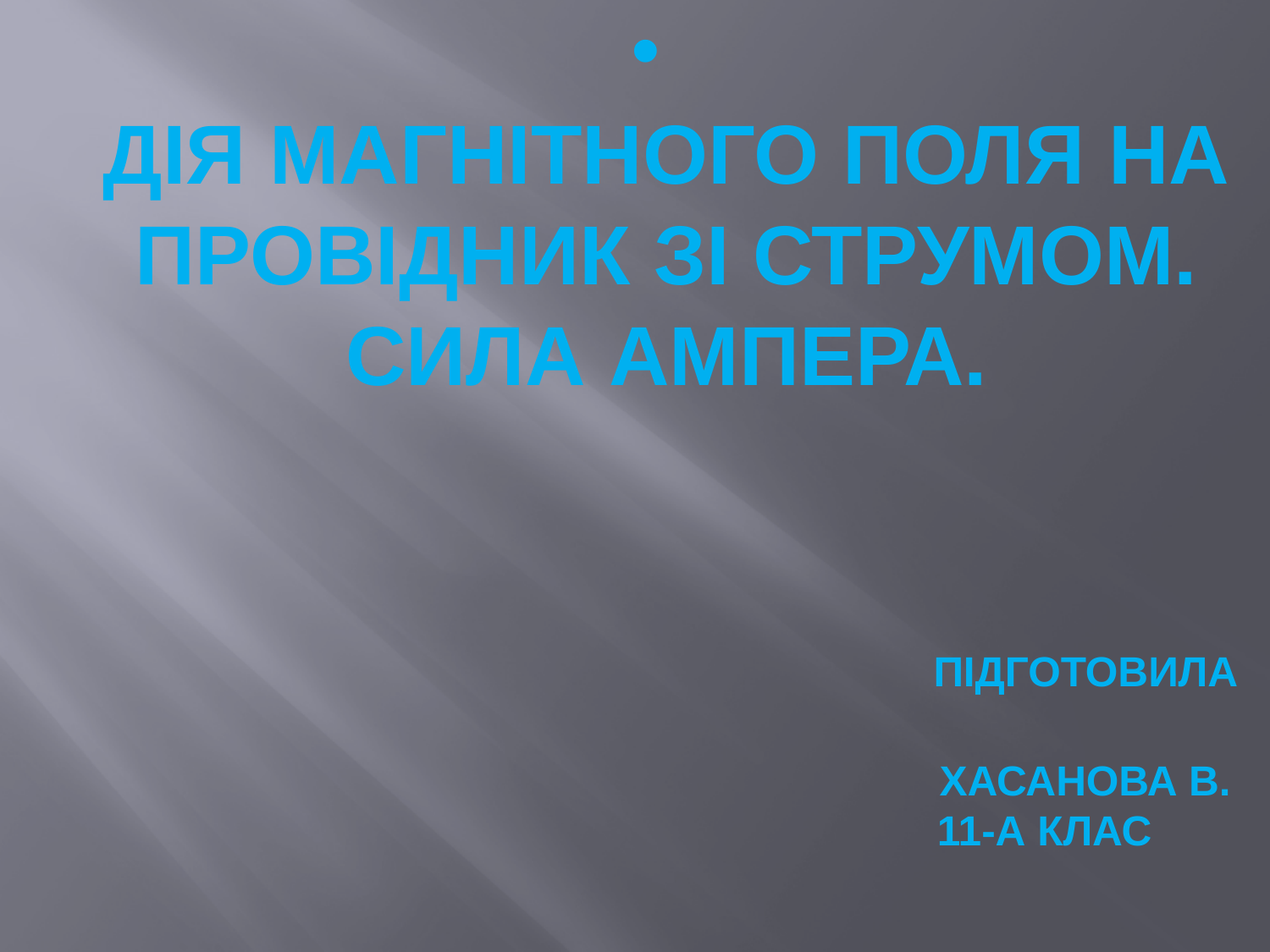

# Дія магнітного поля на провідник зі струмом. Сила ампера. ПІДГОТОВИЛА Хасанова В. 11-А клас